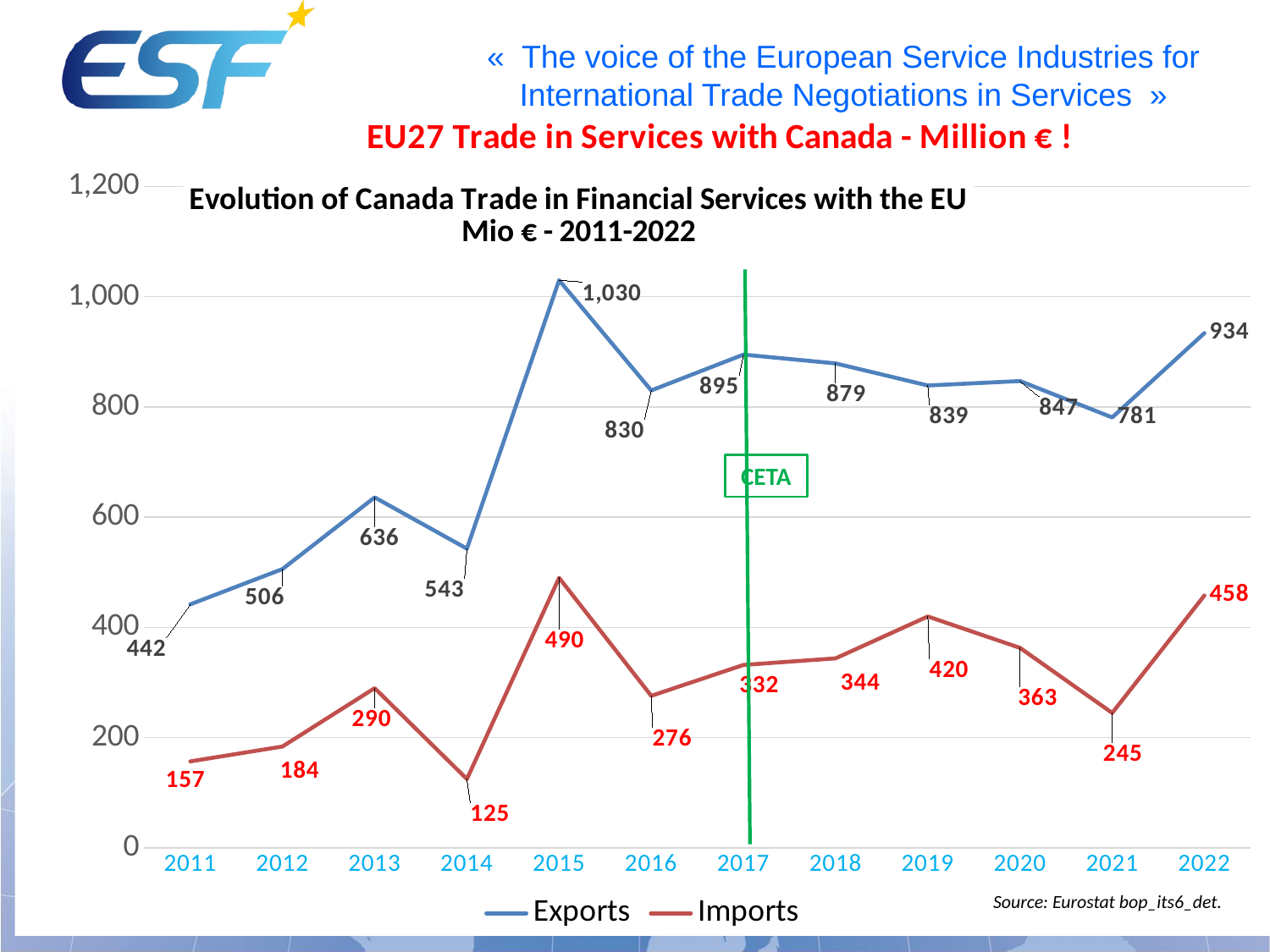

### Chart: Evolution of Canada Trade in Financial Services with the EU
Mio € - 2011-2022

| Category | Exports | Imports |
|---|---|---|
| 2011 | 442.0 | 157.0 |
| 2012 | 506.0 | 184.0 |
| 2013 | 636.0 | 290.0 |
| 2014 | 543.0 | 125.0 |
| 2015 | 1030.0 | 490.0 |
| 2016 | 830.0 | 276.0 |
| 2017 | 895.0 | 332.0 |
| 2018 | 879.0 | 344.0 |
| 2019 | 839.0 | 420.0 |
| 2020 | 847.0 | 363.0 |
| 2021 | 781.0 | 245.0 |
| 2022 | 934.0 | 458.0 |
CETA
Source: Eurostat bop_its6_det.